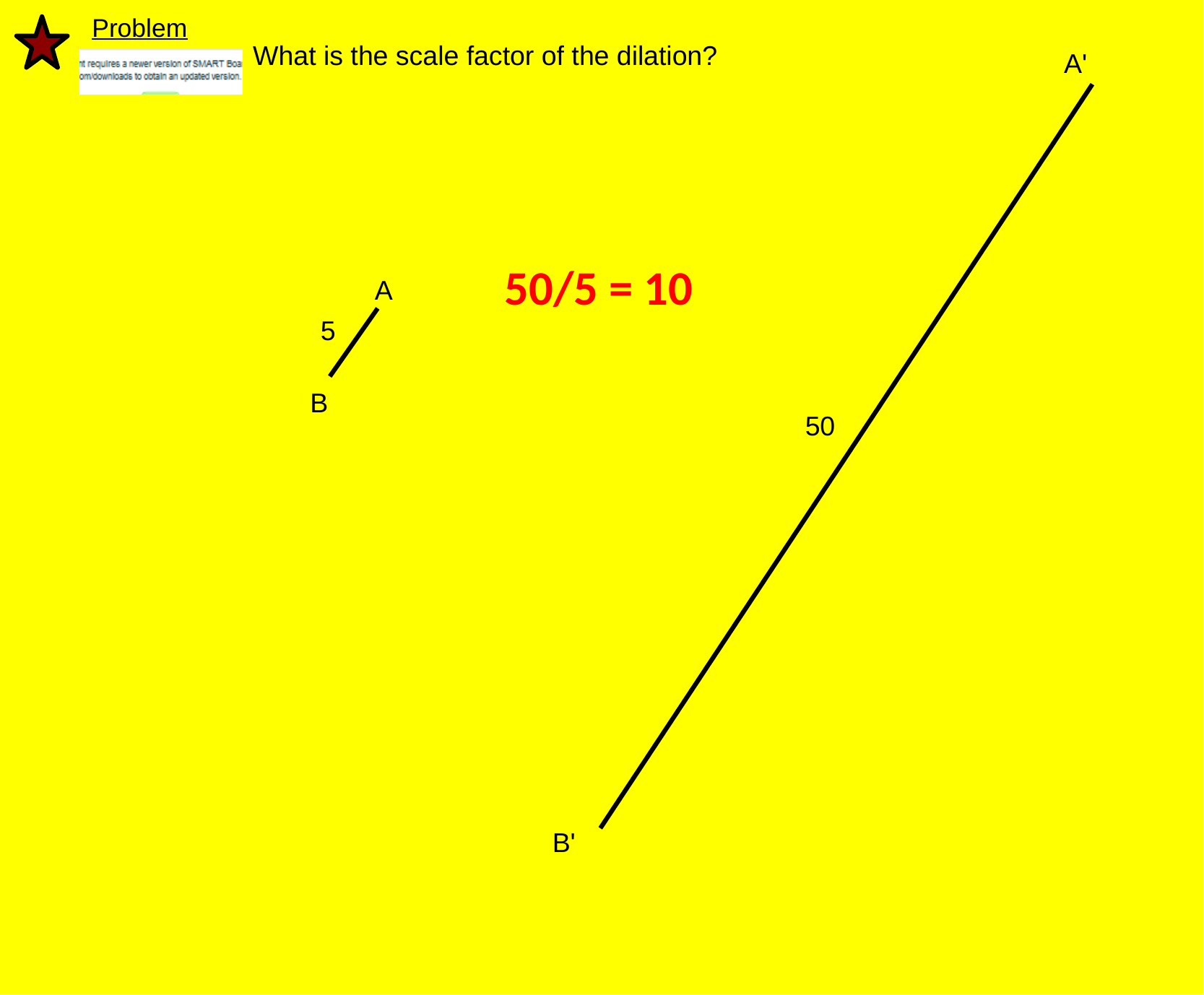

Problem

What is the scale factor of the dilation?
A'
50/5 = 10

A
5
B
50
B'